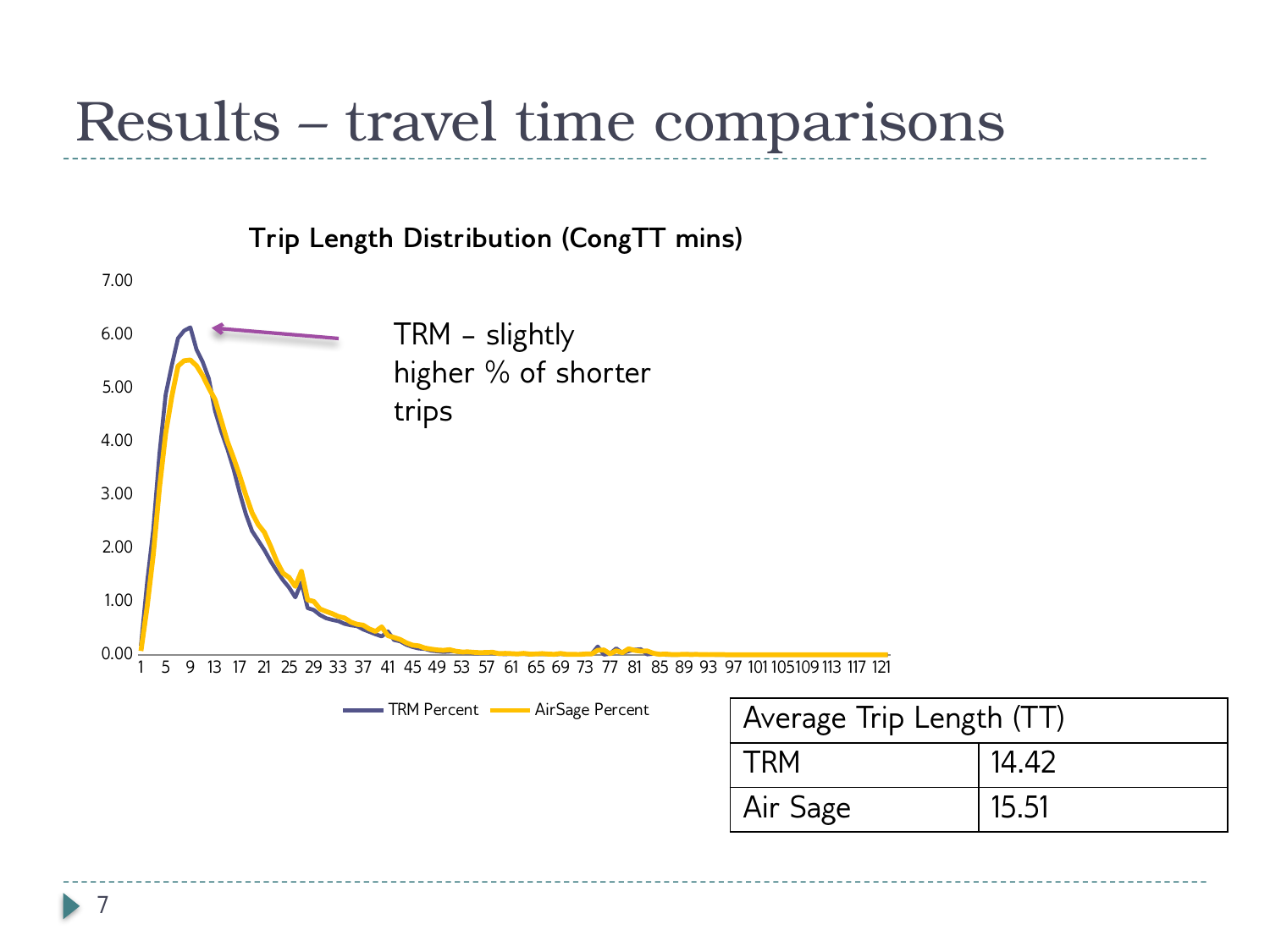

# Results – travel time comparisons

### Chart: Trip Length Distribution (CongTT mins)

| Category | TRM Percent | AirSage Percent |
|---|---|---|
| 1 | 0.171549 | 0.072233 |
| 2 | 1.363344 | 0.902013 |
| 3 | 2.351861 | 1.882592 |
| 4 | 3.781387 | 3.138567 |
| 5 | 4.883381 | 4.154418 |
| 6 | 5.438588 | 4.854238 |
| 7 | 5.942553 | 5.420614 |
| 8 | 6.085247 | 5.521332 |
| 9 | 6.147237 | 5.535496 |
| 10 | 5.731802 | 5.428701 |
| 11 | 5.498001 | 5.241453 |
| 12 | 5.184977 | 5.007461 |
| 13 | 4.578438 | 4.792736 |
| 14 | 4.198612 | 4.402243 |
| 15 | 3.865661 | 4.005949 |
| 16 | 3.487968 | 3.697277 |
| 17 | 3.037565 | 3.359156 |
| 18 | 2.639324 | 2.995395 |
| 19 | 2.323598 | 2.665793 |
| 20 | 2.145695 | 2.443929 |
| 21 | 1.966191 | 2.298692 |
| 22 | 1.759585 | 2.038771 |
| 23 | 1.57477 | 1.755657 |
| 24 | 1.403307 | 1.533437 |
| 25 | 1.263242 | 1.451056 |
| 26 | 1.078724 | 1.284868 |
| 27 | 1.359689 | 1.567711 |
| 28 | 0.878007 | 1.029529 |
| 29 | 0.840459 | 1.003338 |
| 30 | 0.747592 | 0.860914 |
| 31 | 0.687444 | 0.814801 |
| 32 | 0.655689 | 0.772123 |
| 33 | 0.631675 | 0.719057 |
| 34 | 0.581546 | 0.690928 |
| 35 | 0.554559 | 0.61395 |
| 36 | 0.539903 | 0.573327 |
| 37 | 0.476792 | 0.556355 |
| 38 | 0.431733 | 0.485546 |
| 39 | 0.385619 | 0.439694 |
| 40 | 0.346542 | 0.524495 |
| 41 | 0.438268 | 0.359597 |
| 42 | 0.27883 | 0.326239 |
| 43 | 0.253965 | 0.287512 |
| 44 | 0.189222 | 0.224378 |
| 45 | 0.147812 | 0.181679 |
| 46 | 0.119141 | 0.16869 |
| 47 | 0.111044 | 0.126929 |
| 48 | 0.079438 | 0.10745 |
| 49 | 0.06641 | 0.091543 |
| 50 | 0.054766 | 0.084776 |
| 51 | 0.062028 | 0.095969 |
| 52 | 0.06262 | 0.068053 |
| 53 | 0.042429 | 0.053858 |
| 54 | 0.04413 | 0.05622 |
| 55 | 0.026971 | 0.046452 |
| 56 | 0.031382 | 0.041191 |
| 57 | 0.037899 | 0.04536 |
| 58 | 0.033861 | 0.047882 |
| 59 | 0.017337 | 0.022809 |
| 60 | 0.01232 | 0.028018 |
| 61 | 0.018361 | 0.022947 |
| 62 | 0.015791 | 0.016528 |
| 63 | 0.017389 | 0.027963 |
| 64 | 0.007204 | 0.014787 |
| 65 | 0.016819 | 0.015132 |
| 66 | 0.010483 | 0.024118 |
| 67 | 0.011811 | 0.013596 |
| 68 | 0.00394 | 0.009599 |
| 69 | 0.0168 | 0.026059 |
| 70 | 0.003944 | 0.008567 |
| 71 | 0.005295 | 0.008331 |
| 72 | 0.00761 | 0.007247 |
| 73 | 0.016208 | 0.015909 |
| 74 | 0.014735 | 0.015755 |
| 75 | 0.155389 | 0.086236 |
| 76 | 0.004681 | 0.091083 |
| 77 | 0.021196 | 0.019187 |
| 78 | 0.120915 | 0.076893 |
| 79 | 0.032861 | 0.039861 |
| 80 | 0.069458 | 0.113437 |
| 81 | 0.095432 | 0.083863 |
| 82 | 0.104342 | 0.068419 |
| 83 | 0.009004 | 0.07364 |
| 84 | 0.021486 | 0.030123 |
| 85 | 0.012497 | 0.009194 |
| 86 | 0.001917 | 0.015523 |
| 87 | 0.001286 | 0.004981 |
| 88 | 0.002748 | 0.005255 |
| 89 | 0.007053 | 0.010816 |
| 90 | 0.010671 | 0.006086 |
| 91 | 0.006758 | 0.007822 |
| 92 | 0.006215 | 0.005395 |
| 93 | 0.006471 | 0.003637 |
| 94 | 0.002599 | 0.005568 |
| 95 | 0.001424 | 0.005739 |
| 96 | 0.000772 | 0.001119 |
| 97 | 0.001989 | 0.001996 |
| 98 | 0.002737 | 0.001151 |
| 99 | 0.002118 | 0.00246 |
| 100 | 0.000591 | 0.000891 |
| 101 | 0.000211 | 0.000838 |
| 102 | 0.000164 | 0.000544 |
| 103 | 0.000123 | 0.000336 |
| 104 | 0.000151 | 0.000121 |
| 105 | 5.1e-05 | 0.000194 |
| 106 | 0.000169 | 3.8e-05 |
| 107 | 1.6e-05 | 2.3e-05 |
| 108 | 2.9e-05 | 0.000119 |
| 109 | 3.8e-05 | 9.5e-05 |
| 110 | 5.4e-05 | 1.3e-05 |
| 111 | 4.4e-05 | 1.3e-05 |
| 112 | 3.3e-05 | 5.7e-05 |
| 113 | 7.5e-05 | 2e-05 |
| 114 | 2.6e-05 | 1.5e-05 |
| 115 | 0.0 | 7.7e-05 |
| 116 | 8e-06 | 4.2e-05 |
| 117 | 2e-05 | 2.5e-05 |
| 118 | 1.2e-05 | 4e-06 |
| 119 | 8e-06 | 2.2e-05 |
| 120 | 1.1e-05 | 0.0 |
| 121 | 2.5e-05 | 0.0 |
| 122 | 0.0 | 1.2e-05 |
TRM – slightly higher % of shorter trips
| Average Trip Length (TT) |  |
| --- | --- |
| TRM | 14.42 |
| Air Sage | 15.51 |
7